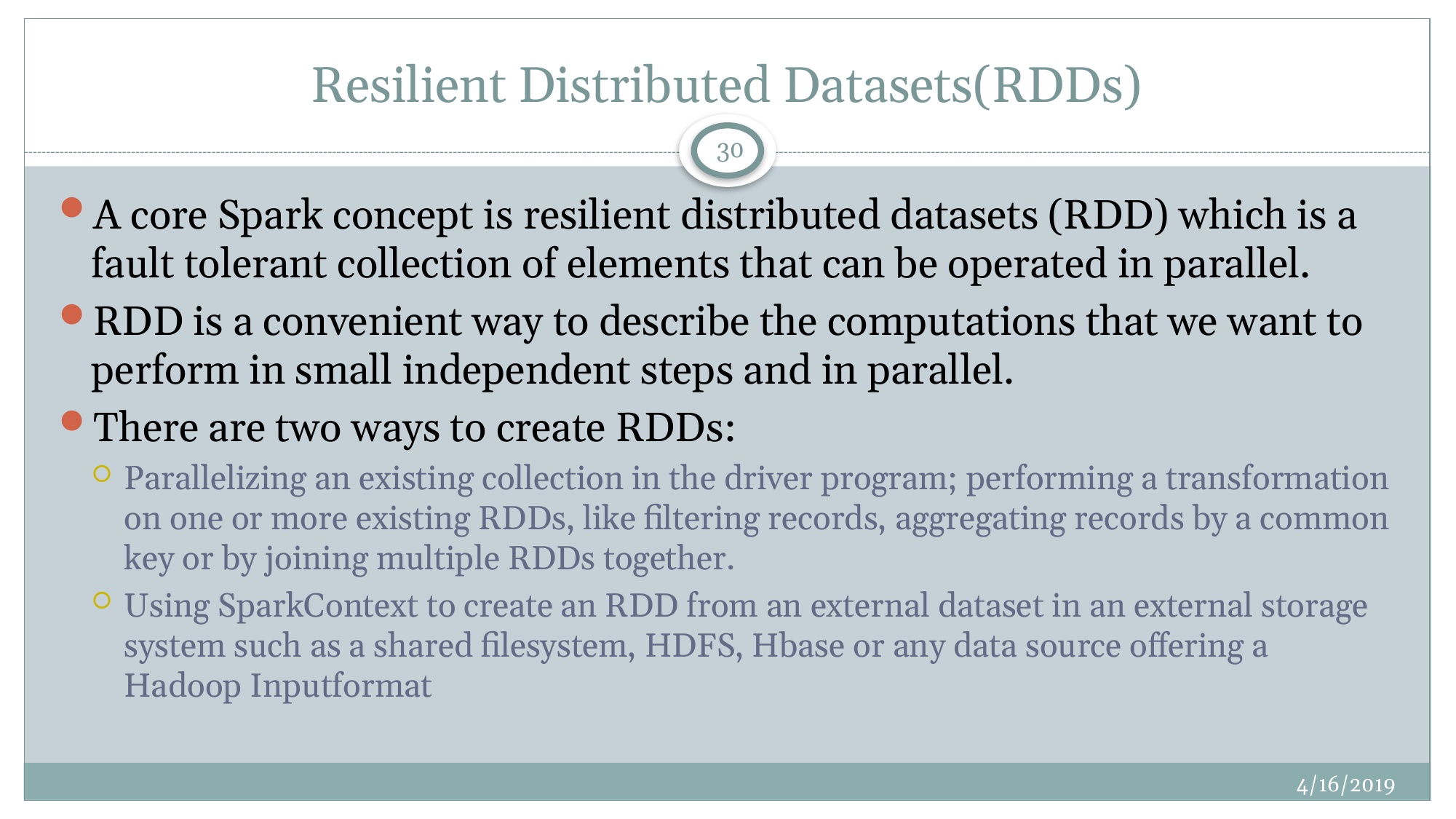

# Resilient Distributed Datasets(RDDs)
30
A core Spark concept is resilient distributed datasets (RDD) which is a fault tolerant collection of elements that can be operated in parallel.
RDD is a convenient way to describe the computations that we want to perform in small independent steps and in parallel.
There are two ways to create RDDs:
Parallelizing an existing collection in the driver program; performing a transformation on one or more existing RDDs, like filtering records, aggregating records by a common key or by joining multiple RDDs together.
Using SparkContext to create an RDD from an external dataset in an external storage system such as a shared filesystem, HDFS, Hbase or any data source offering a Hadoop Inputformat

4/16/2019